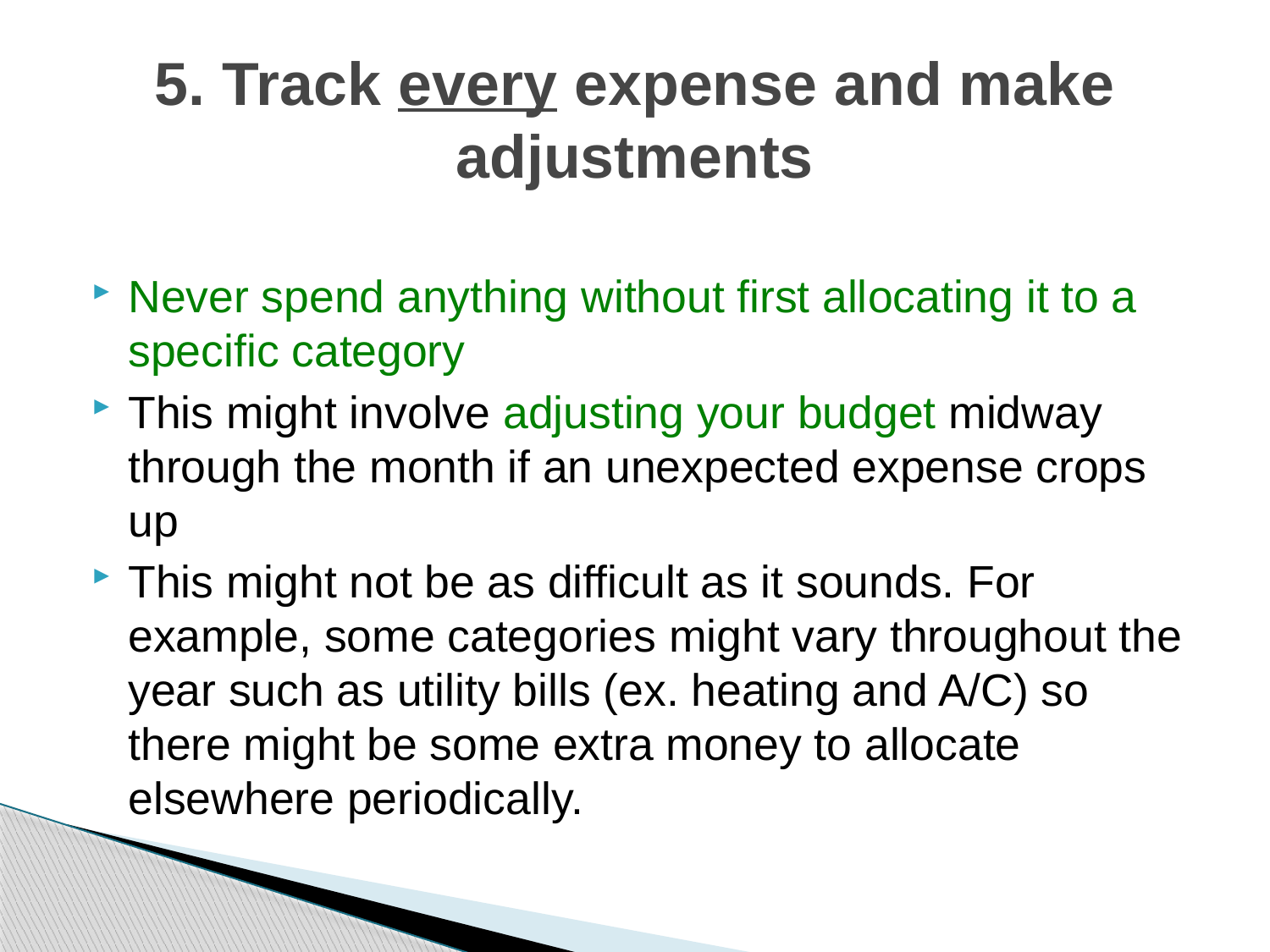

# 5. Track every expense and make adjustments
Never spend anything without first allocating it to a specific category
This might involve adjusting your budget midway through the month if an unexpected expense crops up
This might not be as difficult as it sounds. For example, some categories might vary throughout the year such as utility bills (ex. heating and A/C) so there might be some extra money to allocate elsewhere periodically.